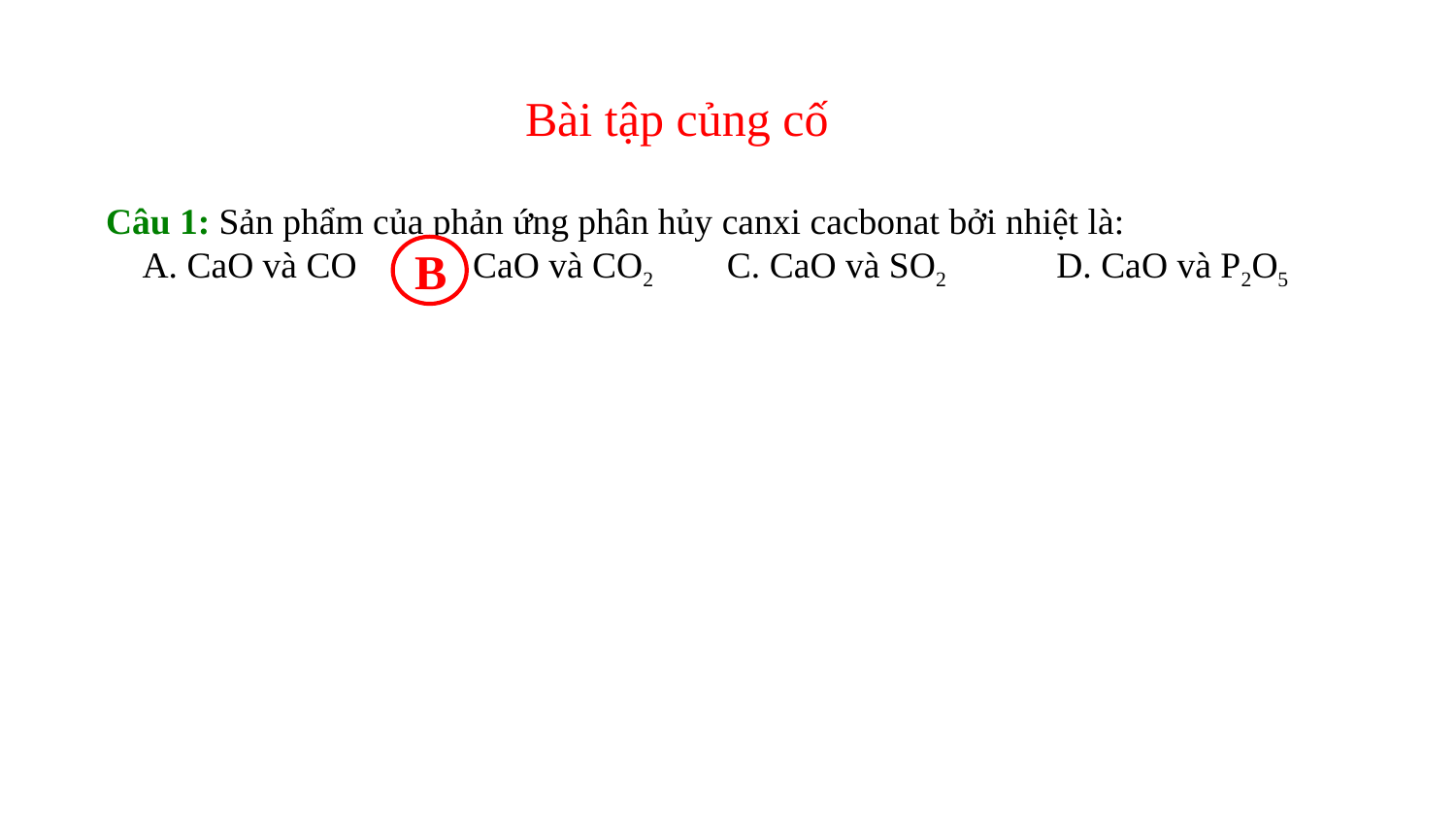

Bài tập củng cố
Câu 1: Sản phẩm của phản ứng phân hủy canxi cacbonat bởi nhiệt là:
 A. CaO và CO     B. CaO và CO2     C. CaO và SO2         D. CaO và P2O5
B